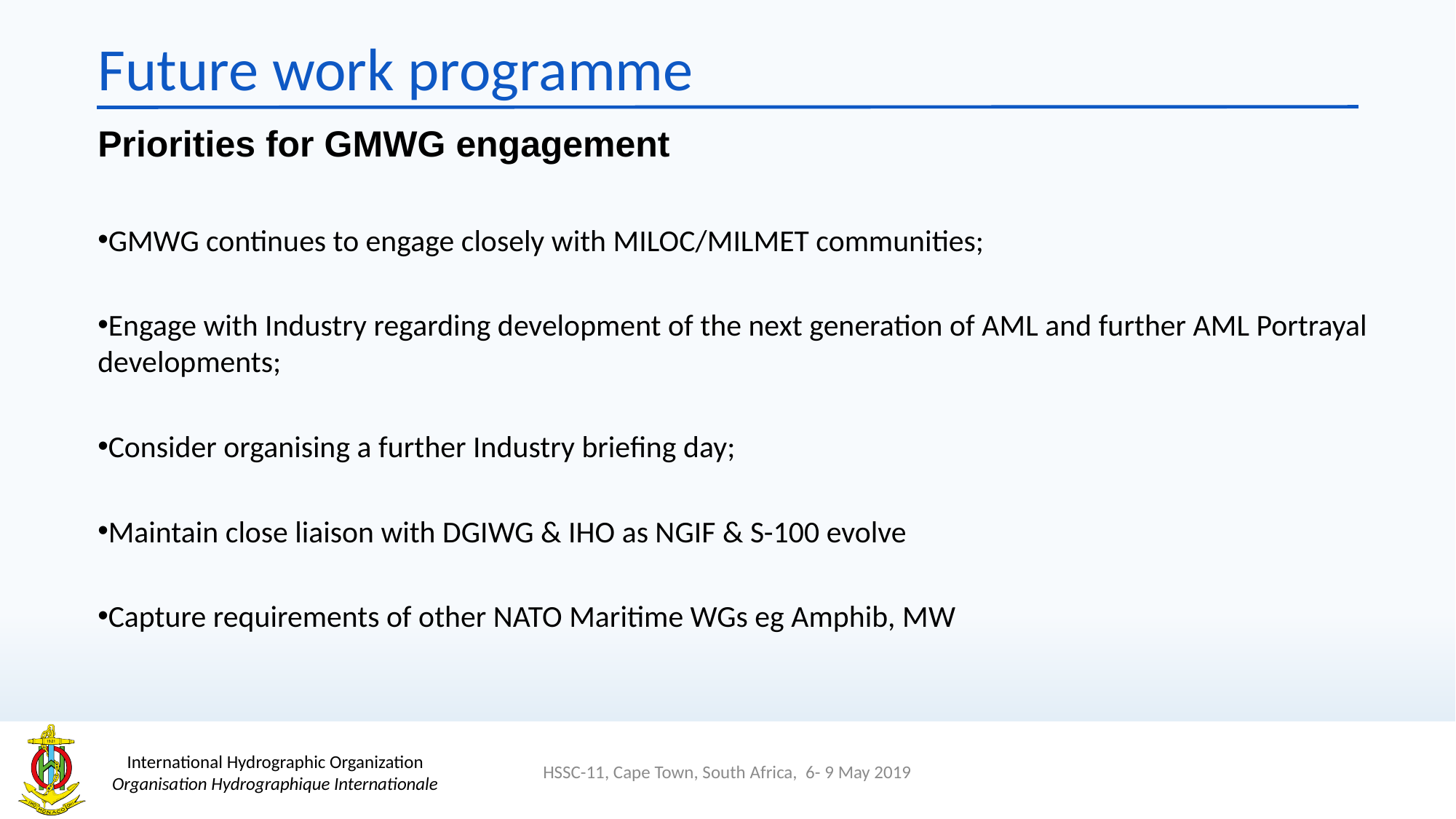

# Future work programme

Priorities for GMWG engagement

GMWG continues to engage closely with MILOC/MILMET communities;

Engage with Industry regarding development of the next generation of AML and further AML Portrayal developments;

Consider organising a further Industry briefing day;

Maintain close liaison with DGIWG & IHO as NGIF & S-100 evolve

Capture requirements of other NATO Maritime WGs eg Amphib, MW

HSSC-11, Cape Town, South Africa,  6- 9 May 2019